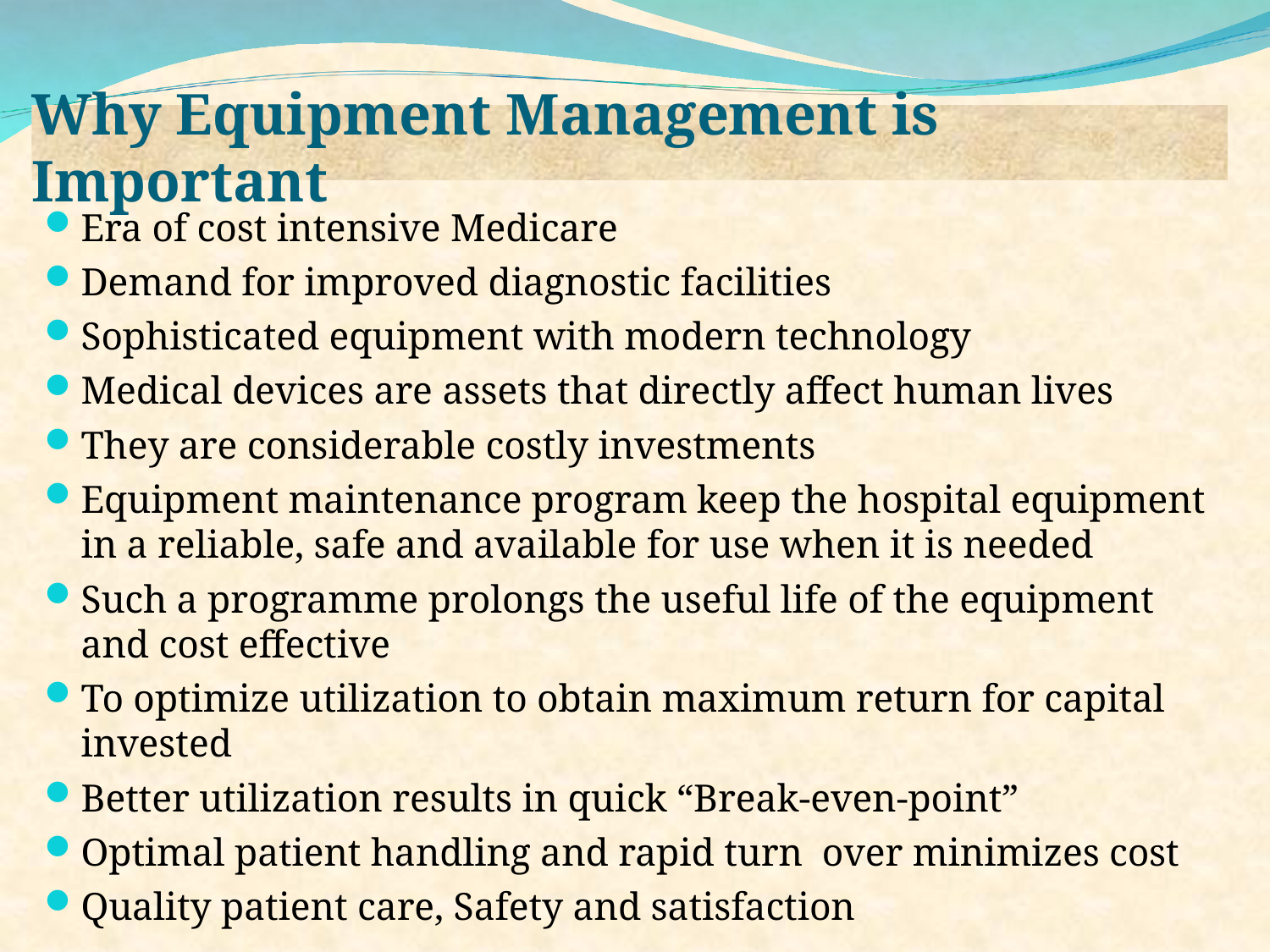

Why Equipment Management is Important
Era of cost intensive Medicare
Demand for improved diagnostic facilities
Sophisticated equipment with modern technology
Medical devices are assets that directly affect human lives
They are considerable costly investments
Equipment maintenance program keep the hospital equipment in a reliable, safe and available for use when it is needed
Such a programme prolongs the useful life of the equipment and cost effective
To optimize utilization to obtain maximum return for capital invested
Better utilization results in quick “Break-even-point”
Optimal patient handling and rapid turn  over minimizes cost
Quality patient care, Safety and satisfaction